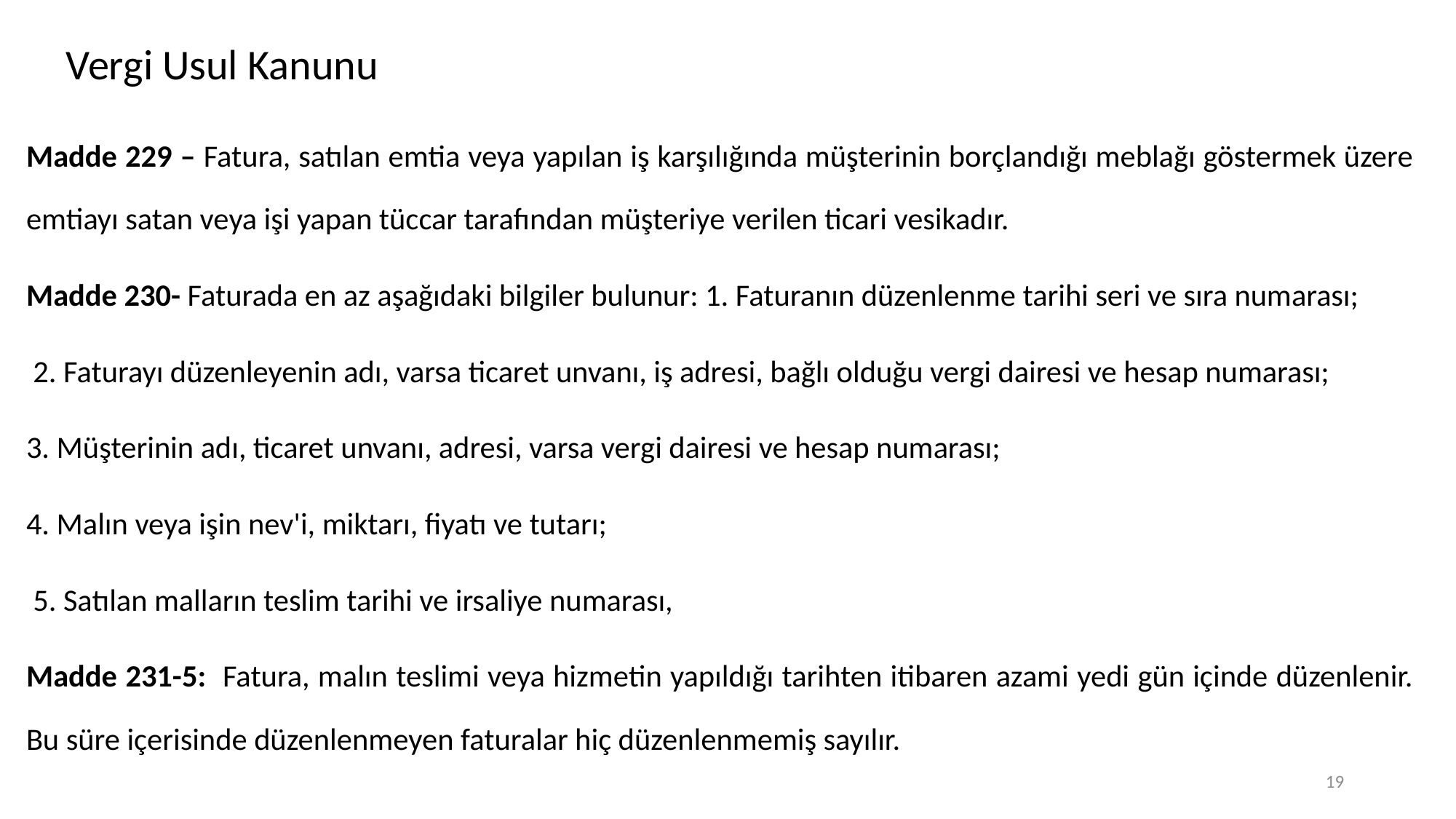

# Vergi Usul Kanunu
Madde 229 – Fatura, satılan emtia veya yapılan iş karşılığında müşterinin borçlandığı meblağı göstermek üzere emtiayı satan veya işi yapan tüccar tarafından müşteriye verilen ticari vesikadır.
Madde 230- Faturada en az aşağıdaki bilgiler bulunur: 1. Faturanın düzenlenme tarihi seri ve sıra numarası;
 2. Faturayı düzenleyenin adı, varsa ticaret unvanı, iş adresi, bağlı olduğu vergi dairesi ve hesap numarası;
3. Müşterinin adı, ticaret unvanı, adresi, varsa vergi dairesi ve hesap numarası;
4. Malın veya işin nev'i, miktarı, fiyatı ve tutarı;
 5. Satılan malların teslim tarihi ve irsaliye numarası,
Madde 231-5:  Fatura, malın teslimi veya hizmetin yapıldığı tarihten itibaren azami yedi gün içinde düzenlenir. Bu süre içerisinde düzenlenmeyen faturalar hiç düzenlenmemiş sayılır.
19